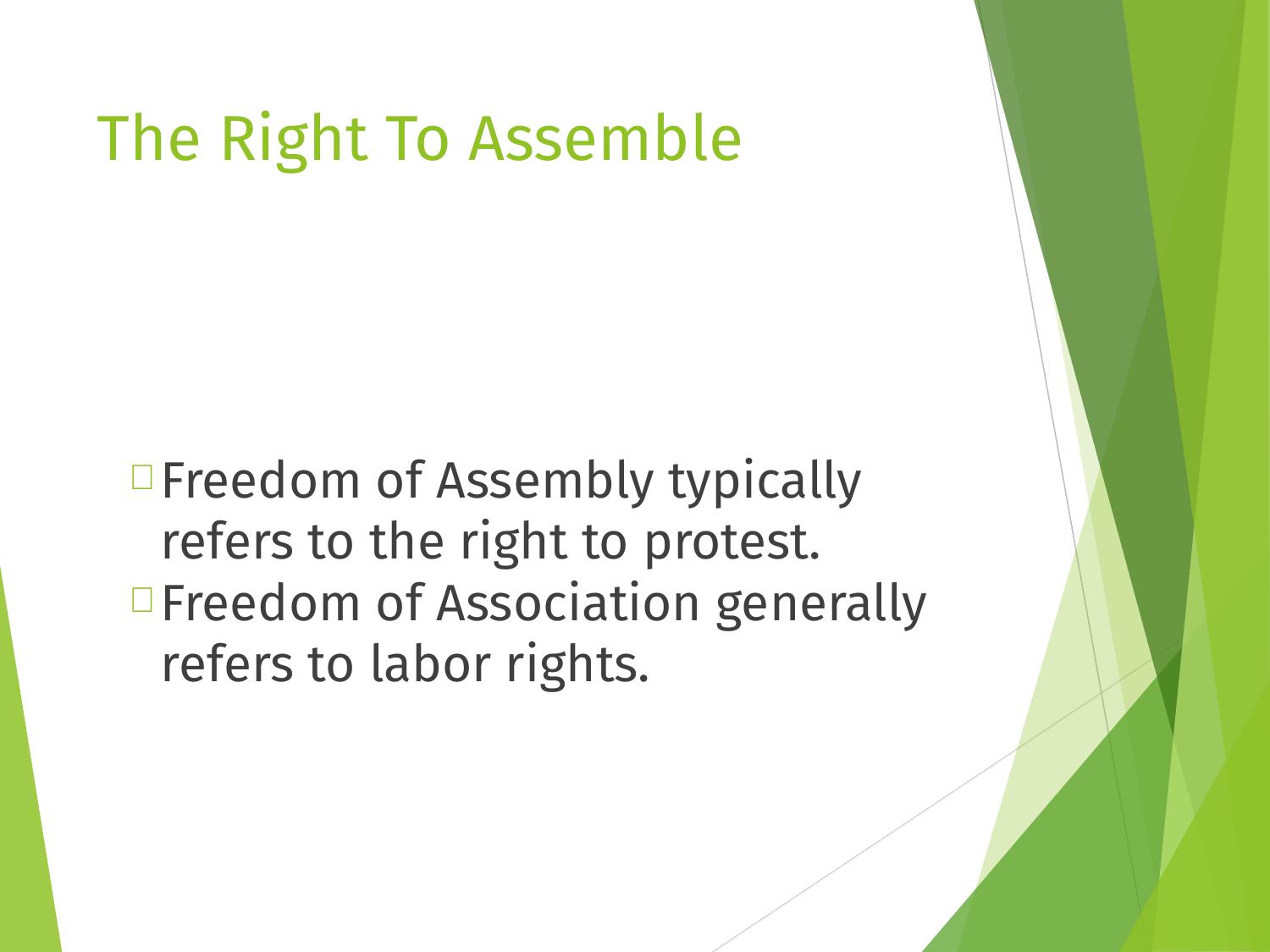

# The Right To Assemble
Freedom of Assembly typically refers to the right to protest.
Freedom of Association generally refers to labor rights.